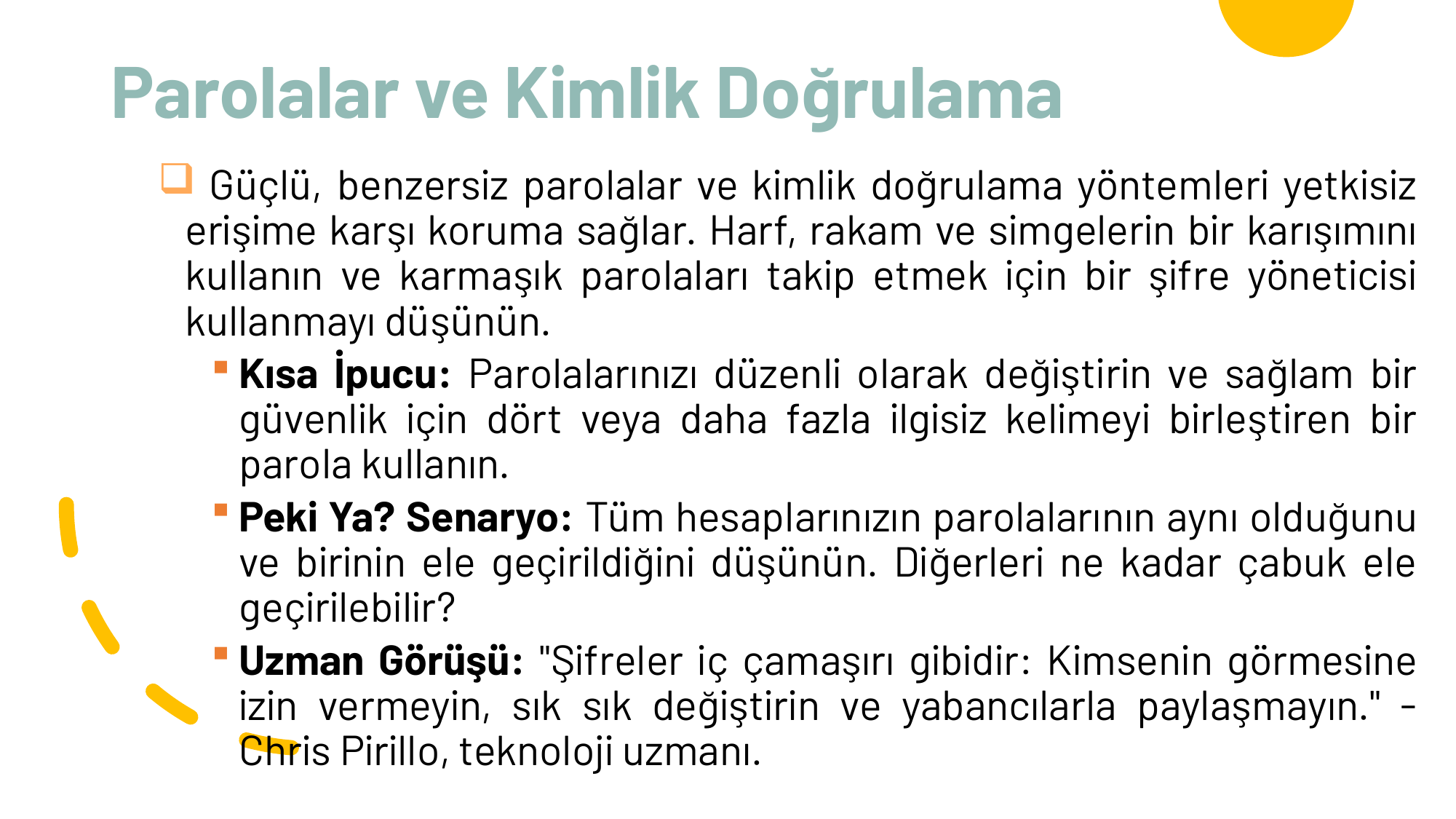

# Parolalar ve Kimlik Doğrulama
 Güçlü, benzersiz parolalar ve kimlik doğrulama yöntemleri yetkisiz erişime karşı koruma sağlar. Harf, rakam ve simgelerin bir karışımını kullanın ve karmaşık parolaları takip etmek için bir şifre yöneticisi kullanmayı düşünün.
Kısa İpucu: Parolalarınızı düzenli olarak değiştirin ve sağlam bir güvenlik için dört veya daha fazla ilgisiz kelimeyi birleştiren bir parola kullanın.
Peki Ya? Senaryo: Tüm hesaplarınızın parolalarının aynı olduğunu ve birinin ele geçirildiğini düşünün. Diğerleri ne kadar çabuk ele geçirilebilir?
Uzman Görüşü: "Şifreler iç çamaşırı gibidir: Kimsenin görmesine izin vermeyin, sık sık değiştirin ve yabancılarla paylaşmayın." - Chris Pirillo, teknoloji uzmanı.